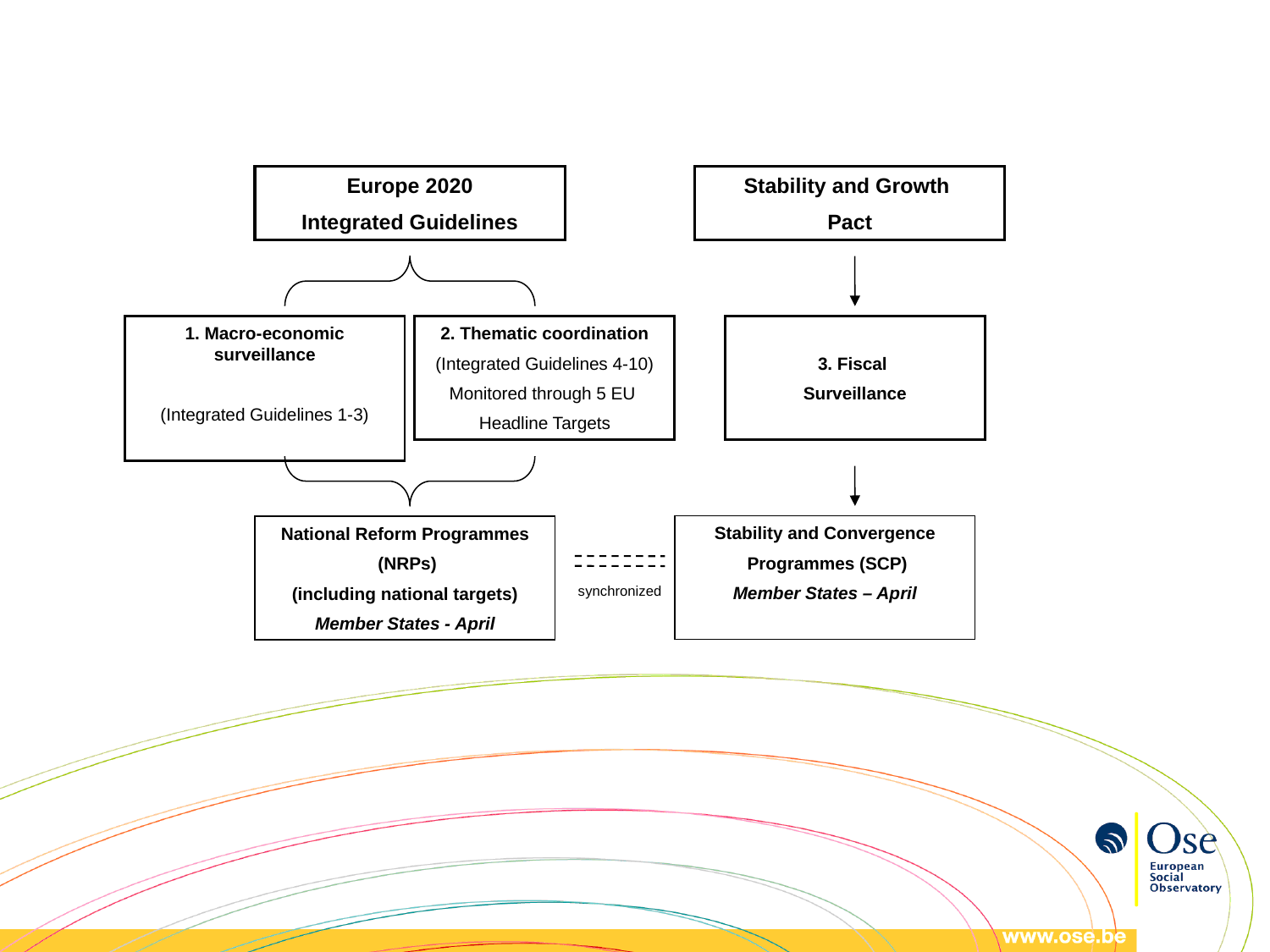

Europe 2020
Integrated Guidelines
Stability and Growth
Pact

1. Macro-economic surveillance

(Integrated Guidelines 1-3)

2. Thematic coordination
(Integrated Guidelines 4-10)
Monitored through 5 EU
Headline Targets

3. Fiscal
Surveillance

Stability and Convergence
 Programmes (SCP)
Member States – April

National Reform Programmes
 (NRPs)
(including national targets)
Member States - April

synchronized